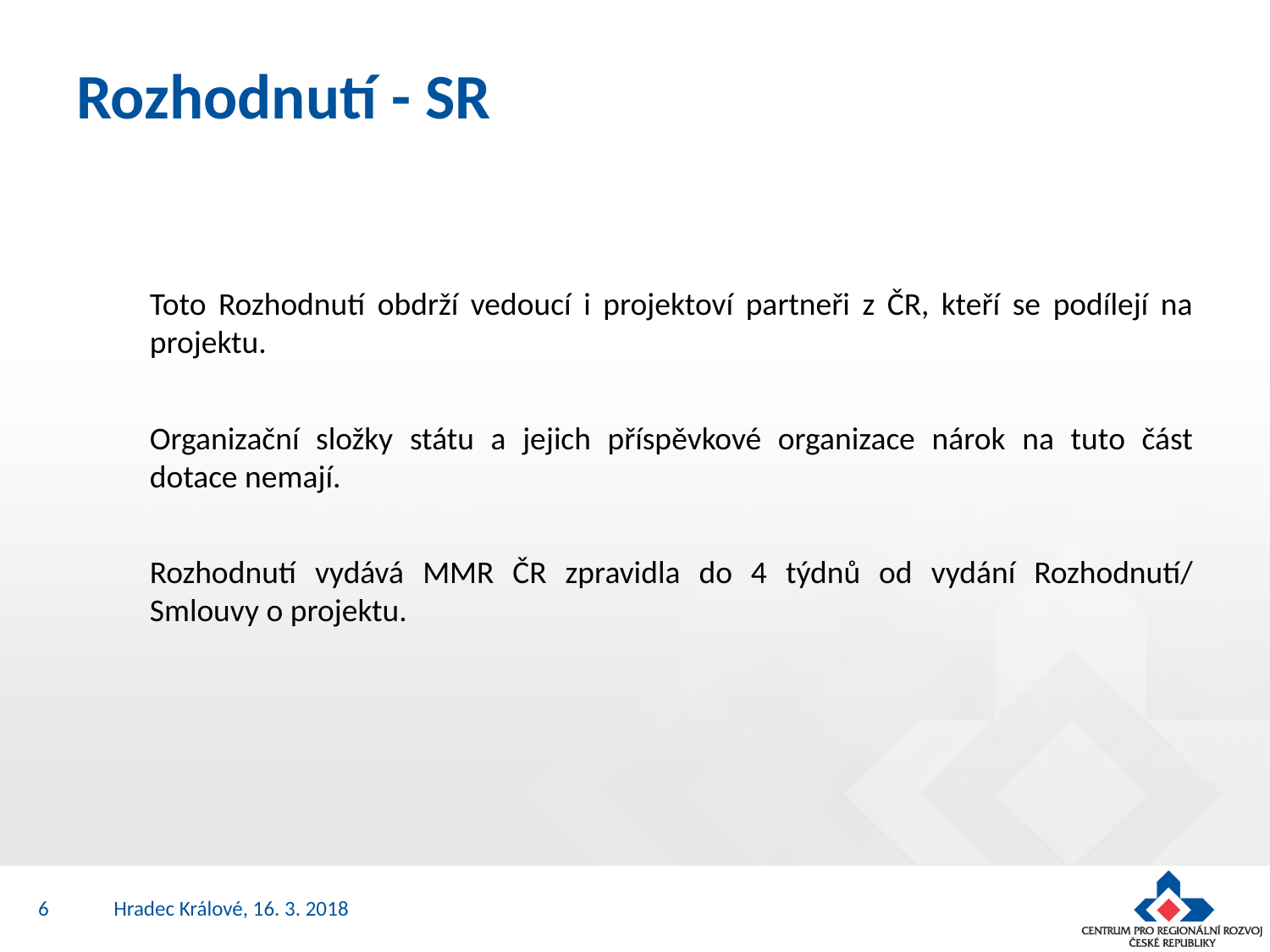

# Rozhodnutí - SR

Toto Rozhodnutí obdrží vedoucí i projektoví partneři z ČR, kteří se podílejí na projektu.

Organizační složky státu a jejich příspěvkové organizace nárok na tuto část dotace nemají.

Rozhodnutí vydává MMR ČR zpravidla do 4 týdnů od vydání Rozhodnutí/ Smlouvy o projektu.

6
Hradec Králové, 16. 3. 2018